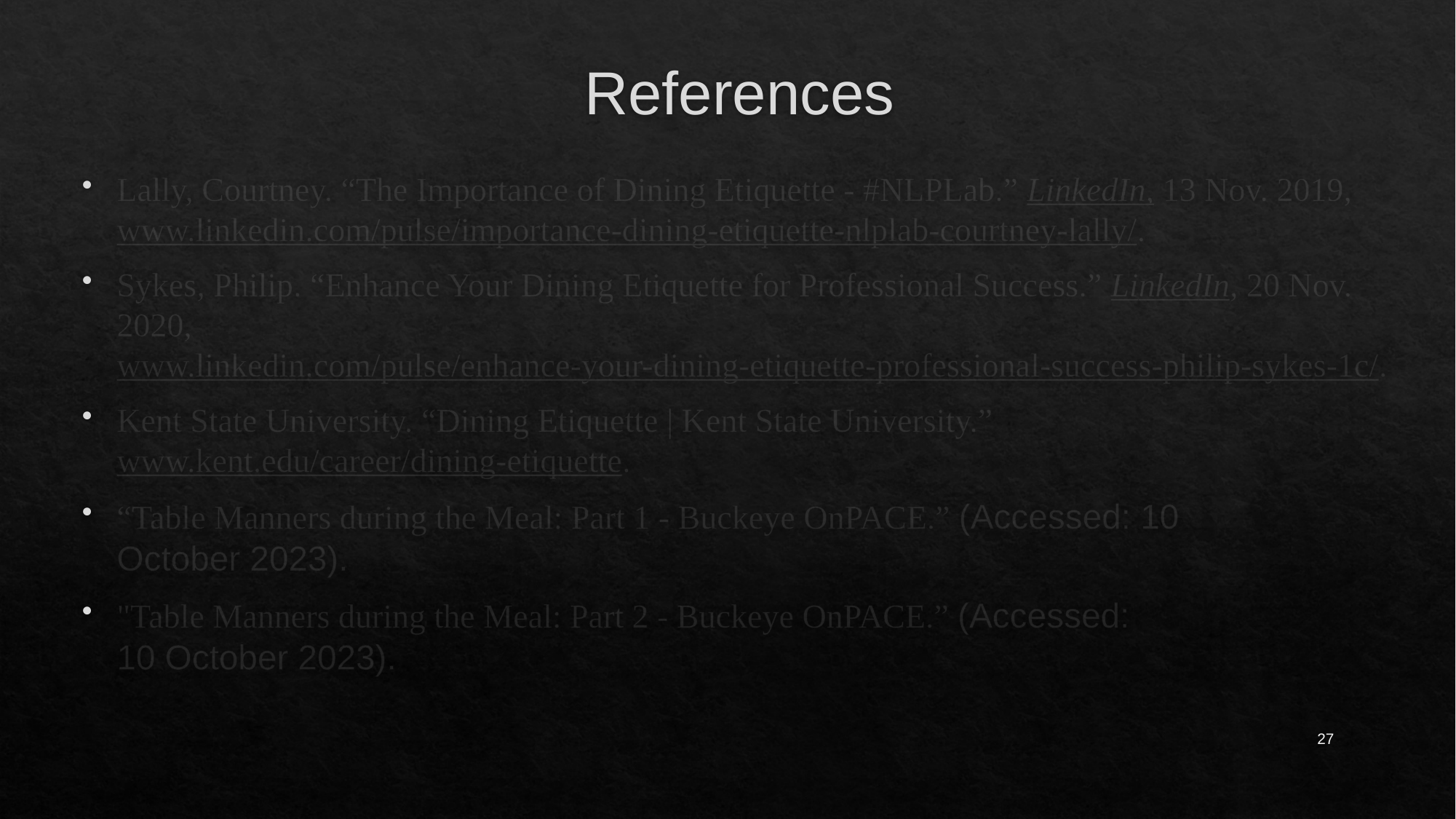

# References
Lally, Courtney. “The Importance of Dining Etiquette - #NLPLab.” LinkedIn, 13 Nov. 2019, www.linkedin.com/pulse/importance-dining-etiquette-nlplab-courtney-lally/.
Sykes, Philip. “Enhance Your Dining Etiquette for Professional Success.” LinkedIn, 20 Nov. 2020, www.linkedin.com/pulse/enhance-your-dining-etiquette-professional-success-philip-sykes-1c/.
Kent State University. “Dining Etiquette | Kent State University.” www.kent.edu/career/dining-etiquette.
“Table Manners during the Meal: Part 1 - Buckeye OnPACE.” (Accessed: 10 October 2023).
"Table Manners during the Meal: Part 2 - Buckeye OnPACE.” (Accessed: 10 October 2023).

27